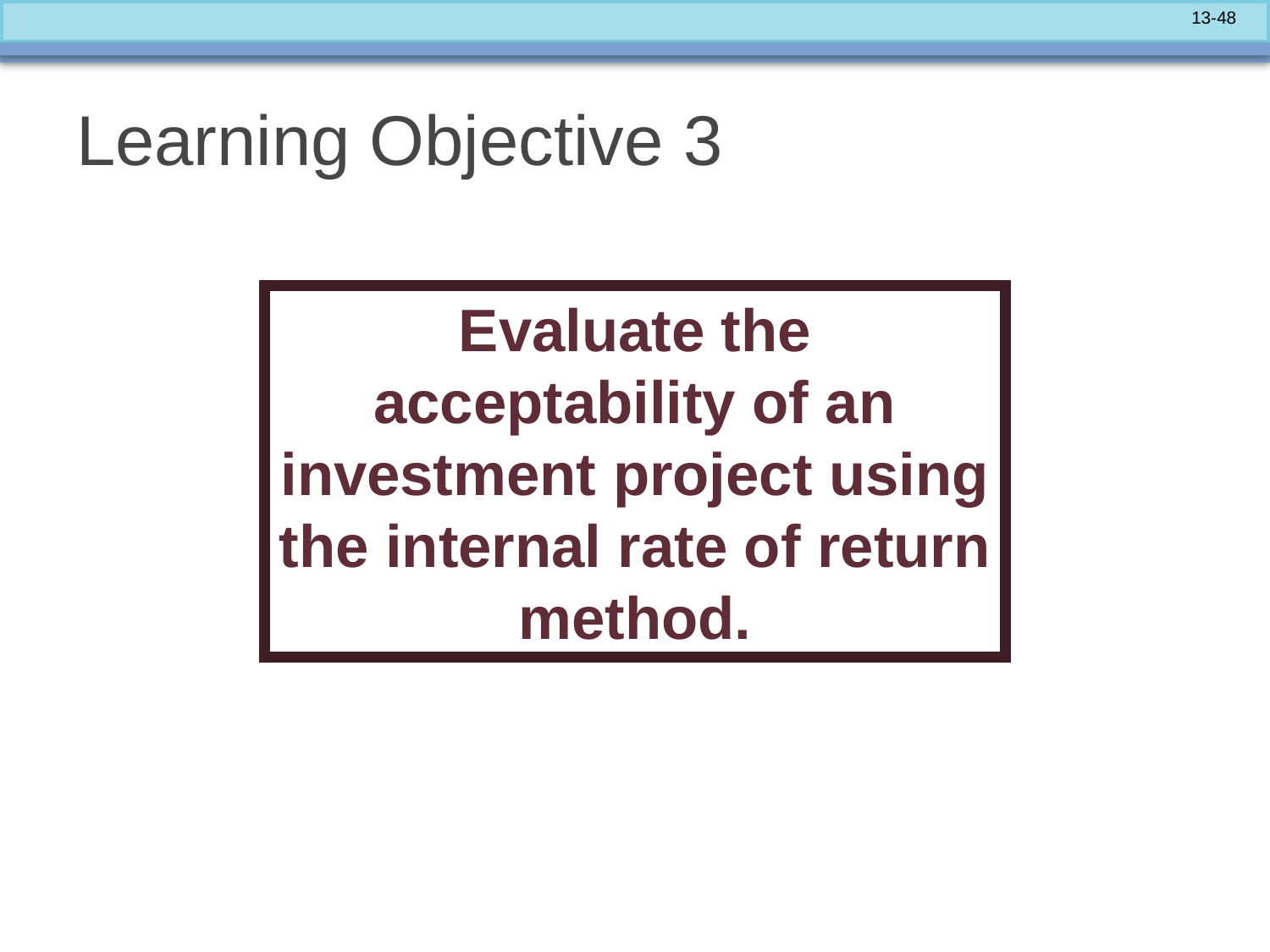

# Learning Objective 3
Evaluate the acceptability of an investment project using the internal rate of return method.